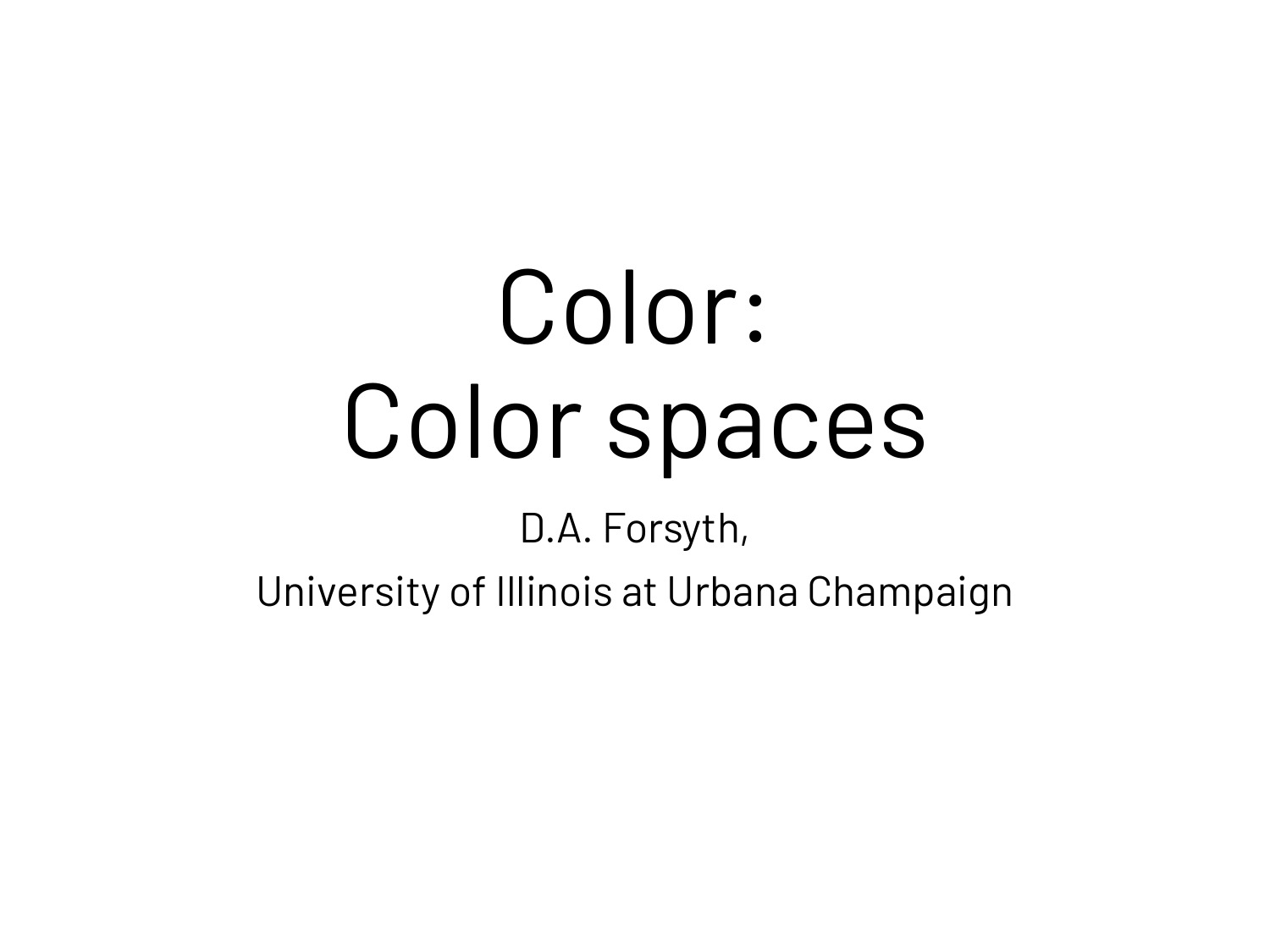

# Color: Color spaces
D.A. Forsyth,
University of Illinois at Urbana Champaign